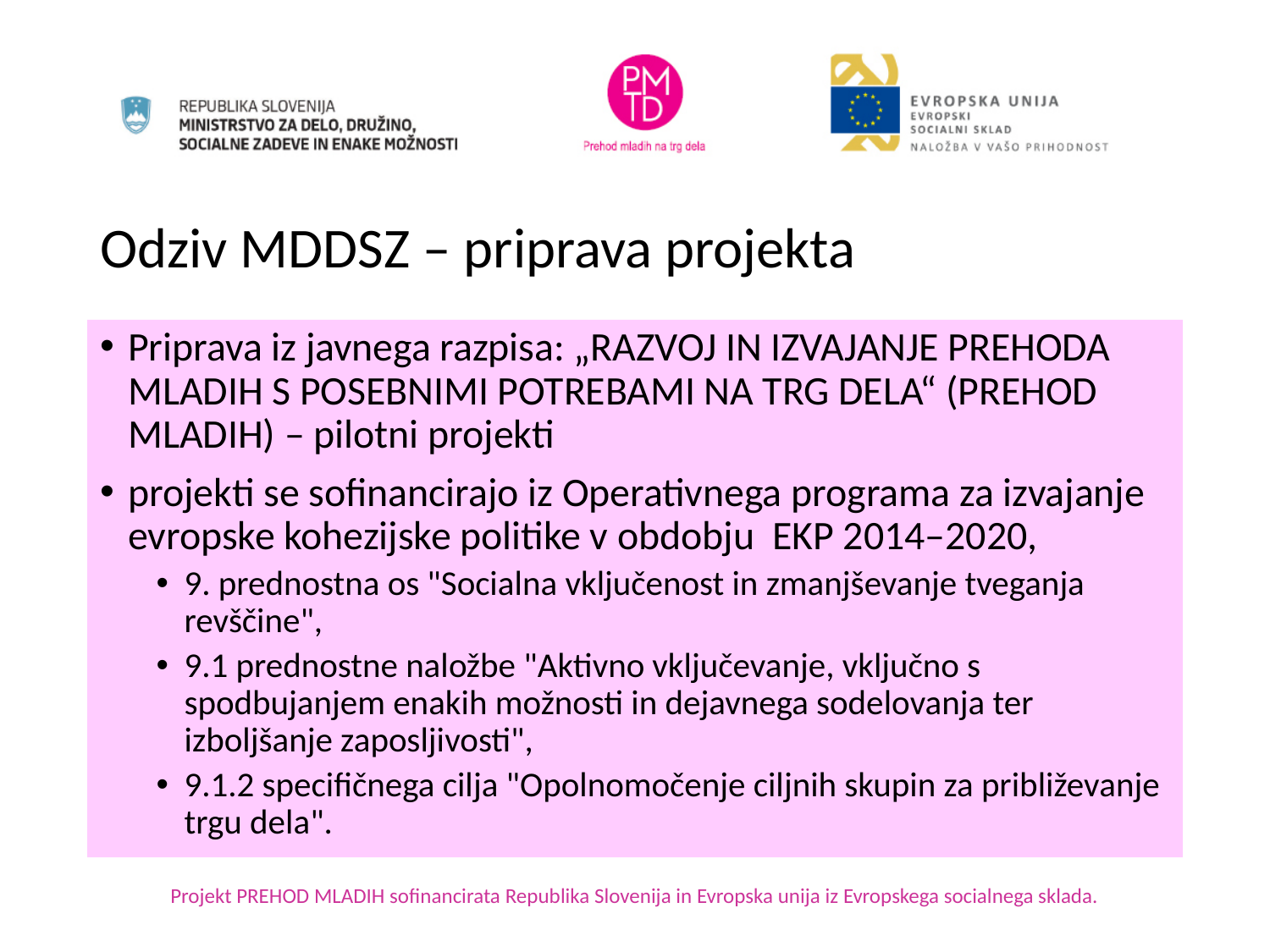

# Odziv MDDSZ – priprava projekta
Priprava iz javnega razpisa: „RAZVOJ IN IZVAJANJE PREHODA MLADIH S POSEBNIMI POTREBAMI NA TRG DELA“ (PREHOD MLADIH) – pilotni projekti
projekti se sofinancirajo iz Operativnega programa za izvajanje evropske kohezijske politike v obdobju  EKP 2014–2020,
9. prednostna os "Socialna vključenost in zmanjševanje tveganja revščine",
9.1 prednostne naložbe "Aktivno vključevanje, vključno s spodbujanjem enakih možnosti in dejavnega sodelovanja ter izboljšanje zaposljivosti",
9.1.2 specifičnega cilja "Opolnomočenje ciljnih skupin za približevanje trgu dela".

Projekt PREHOD MLADIH sofinancirata Republika Slovenija in Evropska unija iz Evropskega socialnega sklada.